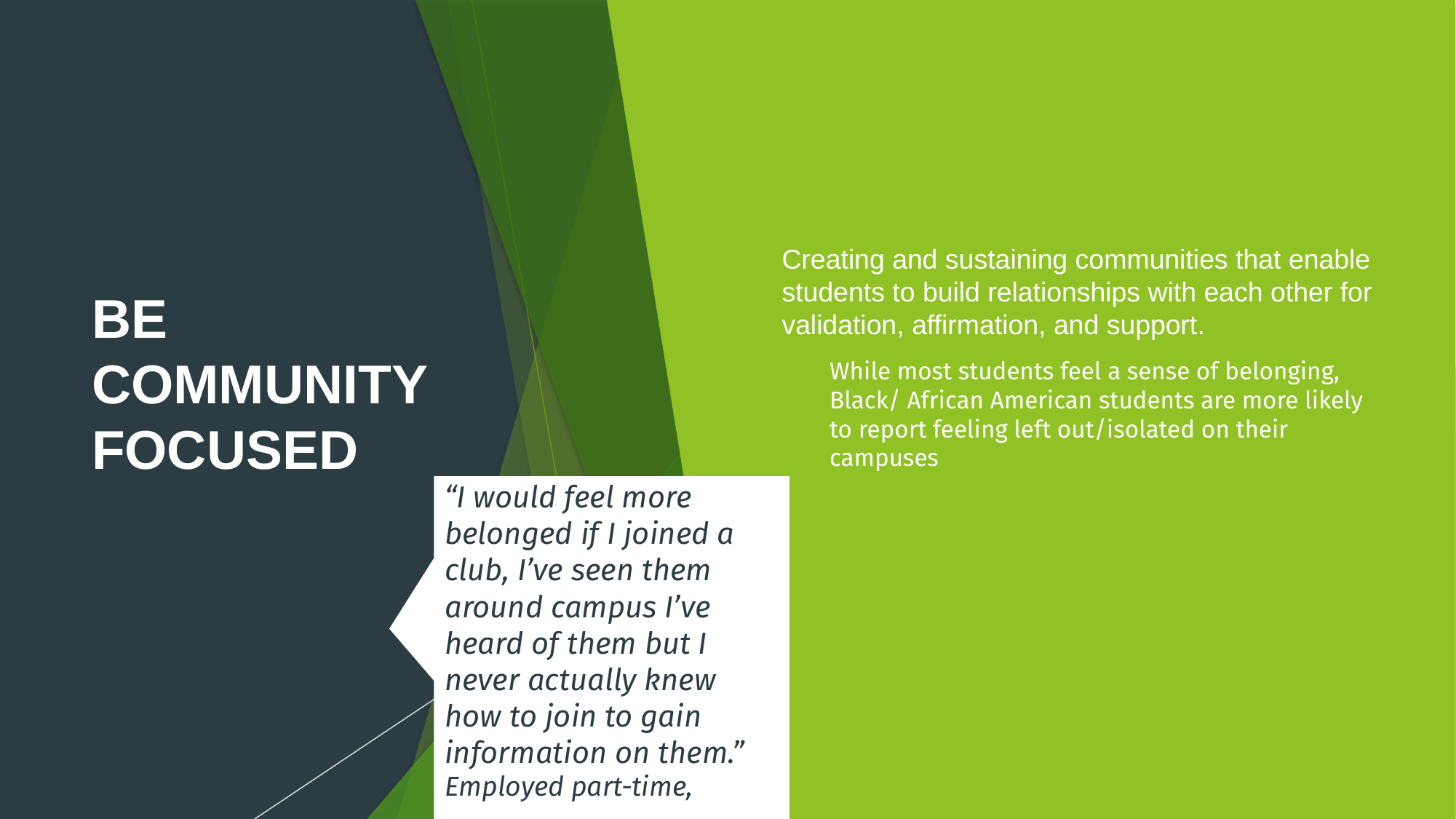

# BE COMMUNITY FOCUSED
Creating and sustaining communities that enable students to build relationships with each other for validation, affirmation, and support.
While most students feel a sense of belonging, Black/ African American students are more likely to report feeling left out/isolated on their campuses

“I would feel more belonged if I joined a club, I’ve seen them around campus I’ve heard of them but I never actually knew how to join to gain information on them.” Employed part-time, College Part-time, Female, Age: 18-24, Hispanic/Latino, # children in HH: 4, AAT/AST, Living Wage: No